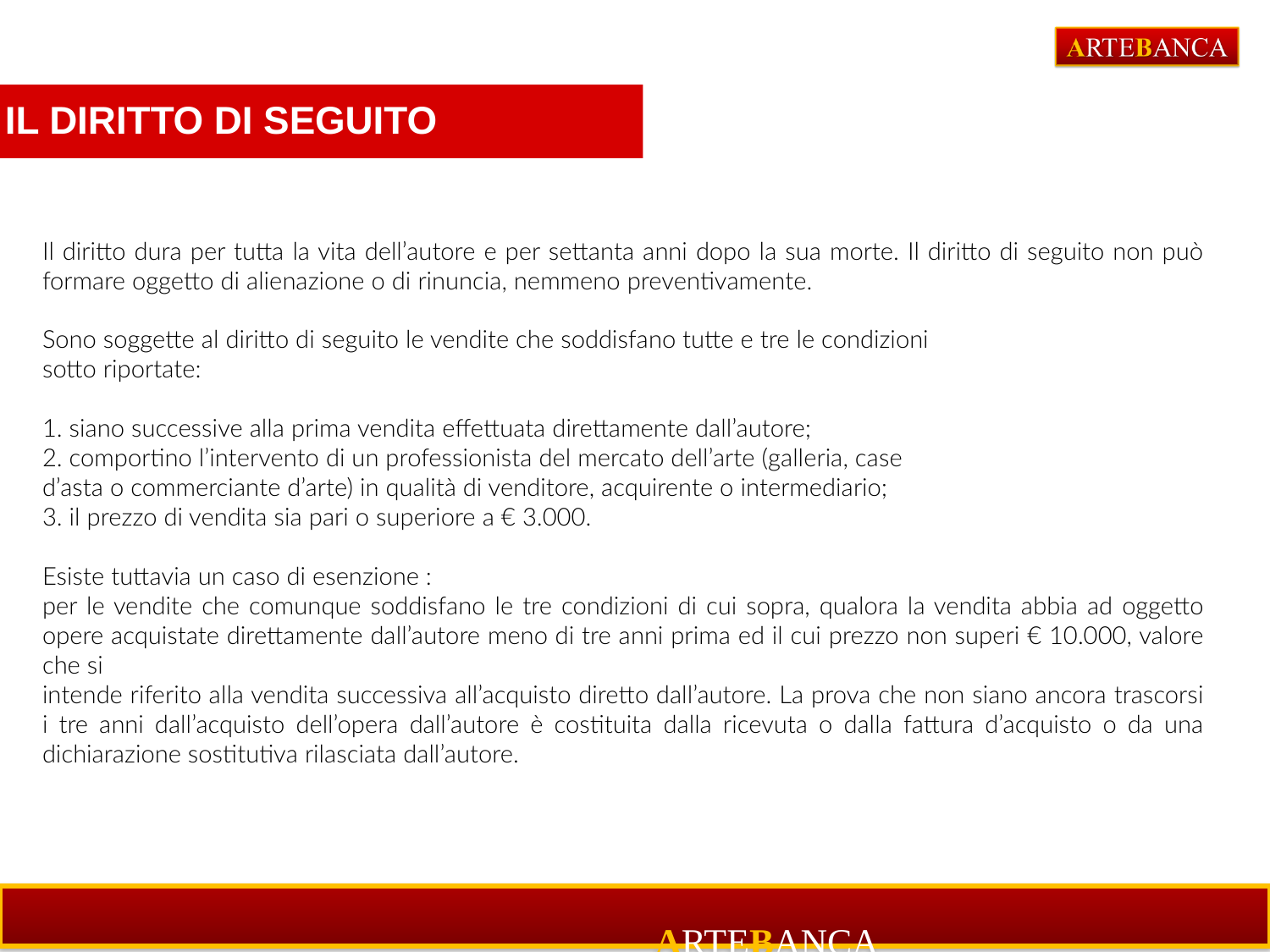

# IL DIRITTO DI SEGUITO
Il diritto dura per tutta la vita dell’autore e per settanta anni dopo la sua morte. Il diritto di seguito non può formare oggetto di alienazione o di rinuncia, nemmeno preventivamente.

Sono soggette al diritto di seguito le vendite che soddisfano tutte e tre le condizioni
sotto riportate:

1. siano successive alla prima vendita effettuata direttamente dall’autore;
2. comportino l’intervento di un professionista del mercato dell’arte (galleria, case
d’asta o commerciante d’arte) in qualità di venditore, acquirente o intermediario;
3. il prezzo di vendita sia pari o superiore a € 3.000.

Esiste tuttavia un caso di esenzione :
per le vendite che comunque soddisfano le tre condizioni di cui sopra, qualora la vendita abbia ad oggetto opere acquistate direttamente dall’autore meno di tre anni prima ed il cui prezzo non superi € 10.000, valore che si
intende riferito alla vendita successiva all’acquisto diretto dall’autore. La prova che non siano ancora trascorsi i tre anni dall’acquisto dell’opera dall’autore è costituita dalla ricevuta o dalla fattura d’acquisto o da una dichiarazione sostitutiva rilasciata dall’autore.